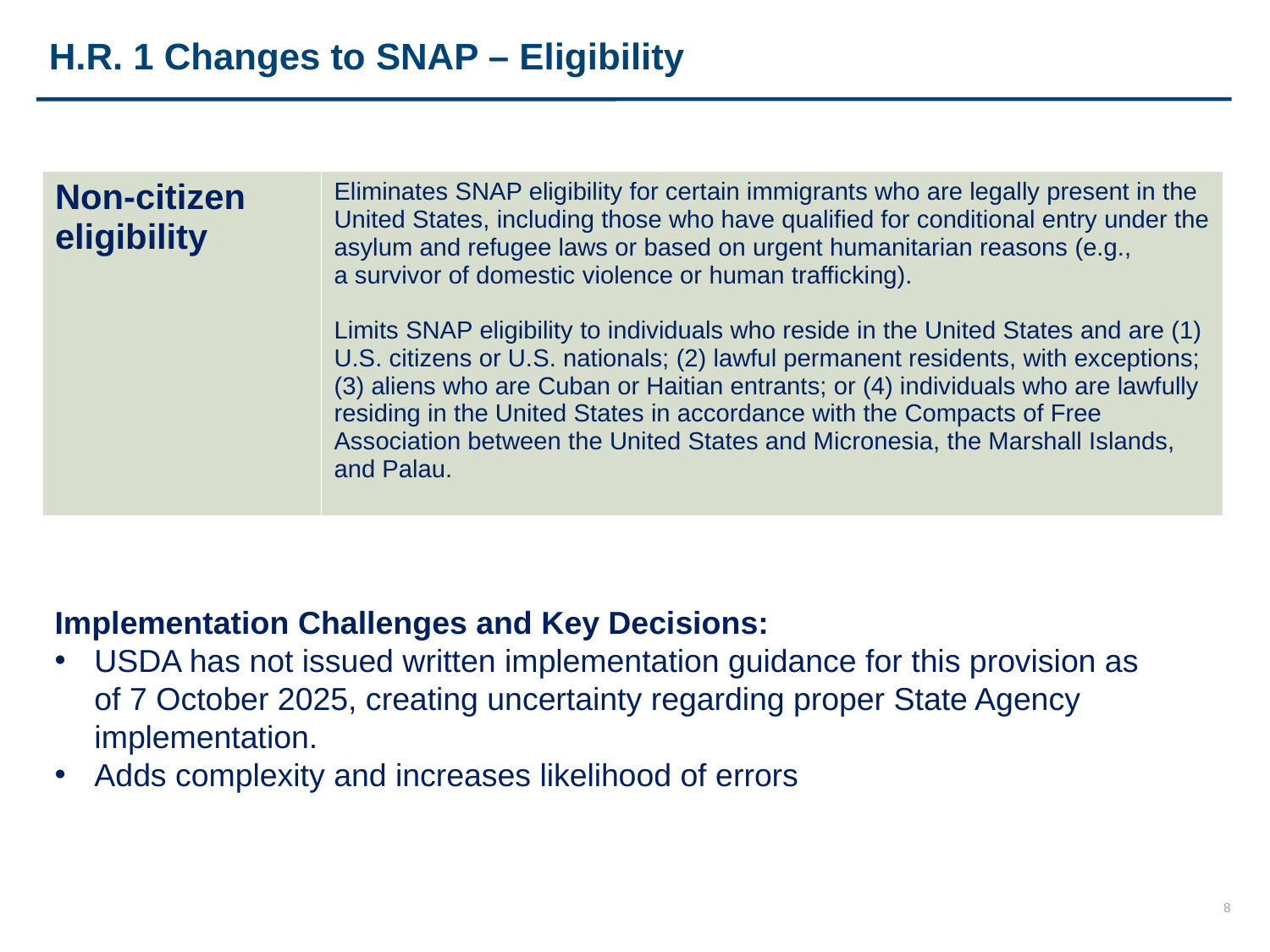

H.R. 1 Changes to SNAP – Eligibility

| Non-citizen eligibility | Eliminates SNAP eligibility for certain immigrants who are legally present in the United States, including those who have qualified for conditional entry under the asylum and refugee laws or based on urgent humanitarian reasons (e.g., a survivor of domestic violence or human trafficking). Limits SNAP eligibility to individuals who reside in the United States and are (1) U.S. citizens or U.S. nationals; (2) lawful permanent residents, with exceptions; (3) aliens who are Cuban or Haitian entrants; or (4) individuals who are lawfully residing in the United States in accordance with the Compacts of Free Association between the United States and Micronesia, the Marshall Islands, and Palau. |
| --- | --- |
Implementation Challenges and Key Decisions:
USDA has not issued written implementation guidance for this provision as of 7 October 2025, creating uncertainty regarding proper State Agency implementation.
Adds complexity and increases likelihood of errors